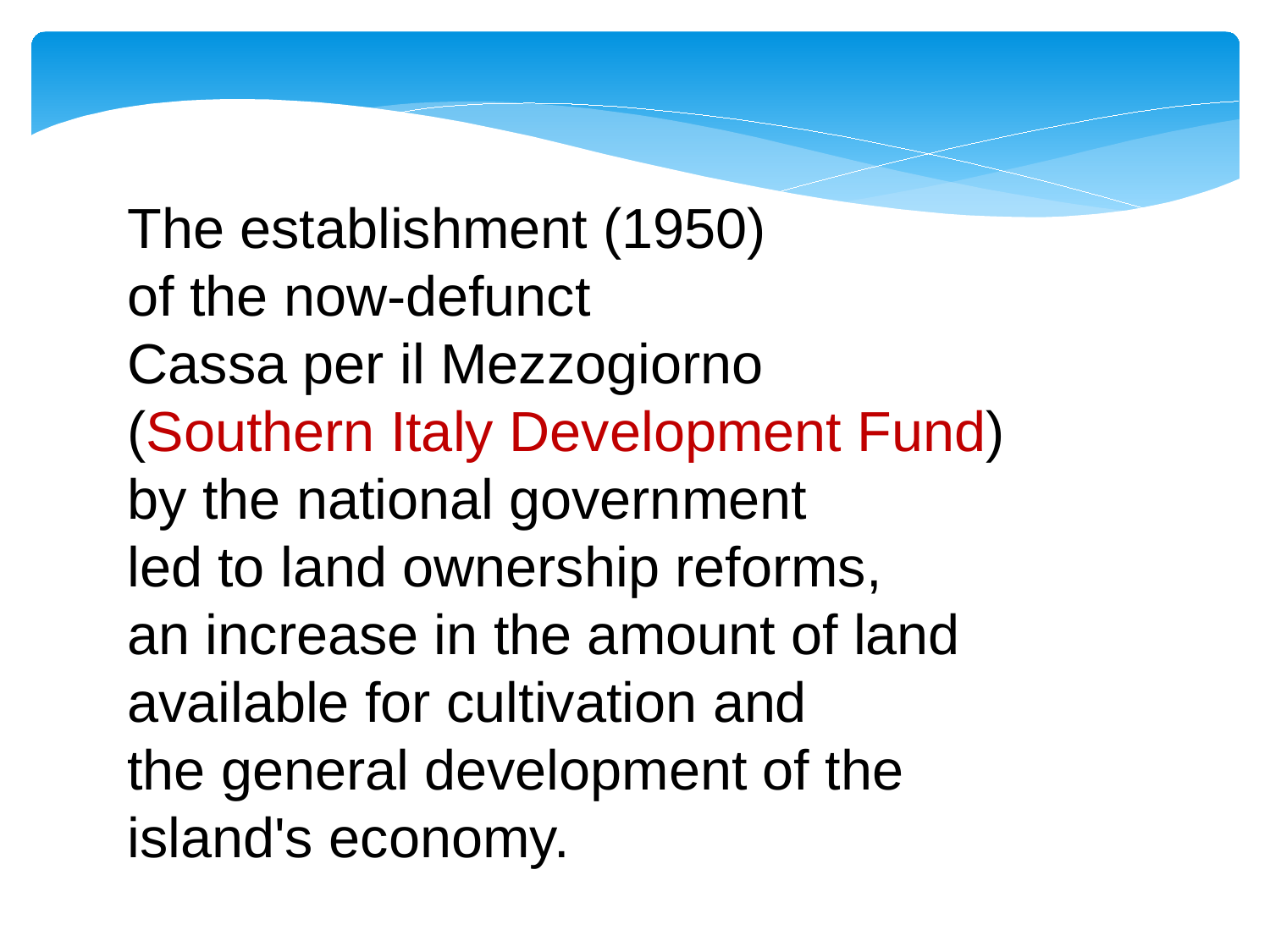

The establishment (1950)
of the now-defunct
Cassa per il Mezzogiorno
(Southern Italy Development Fund)
by the national government
led to land ownership reforms,
an increase in the amount of land available for cultivation and
the general development of the island's economy.